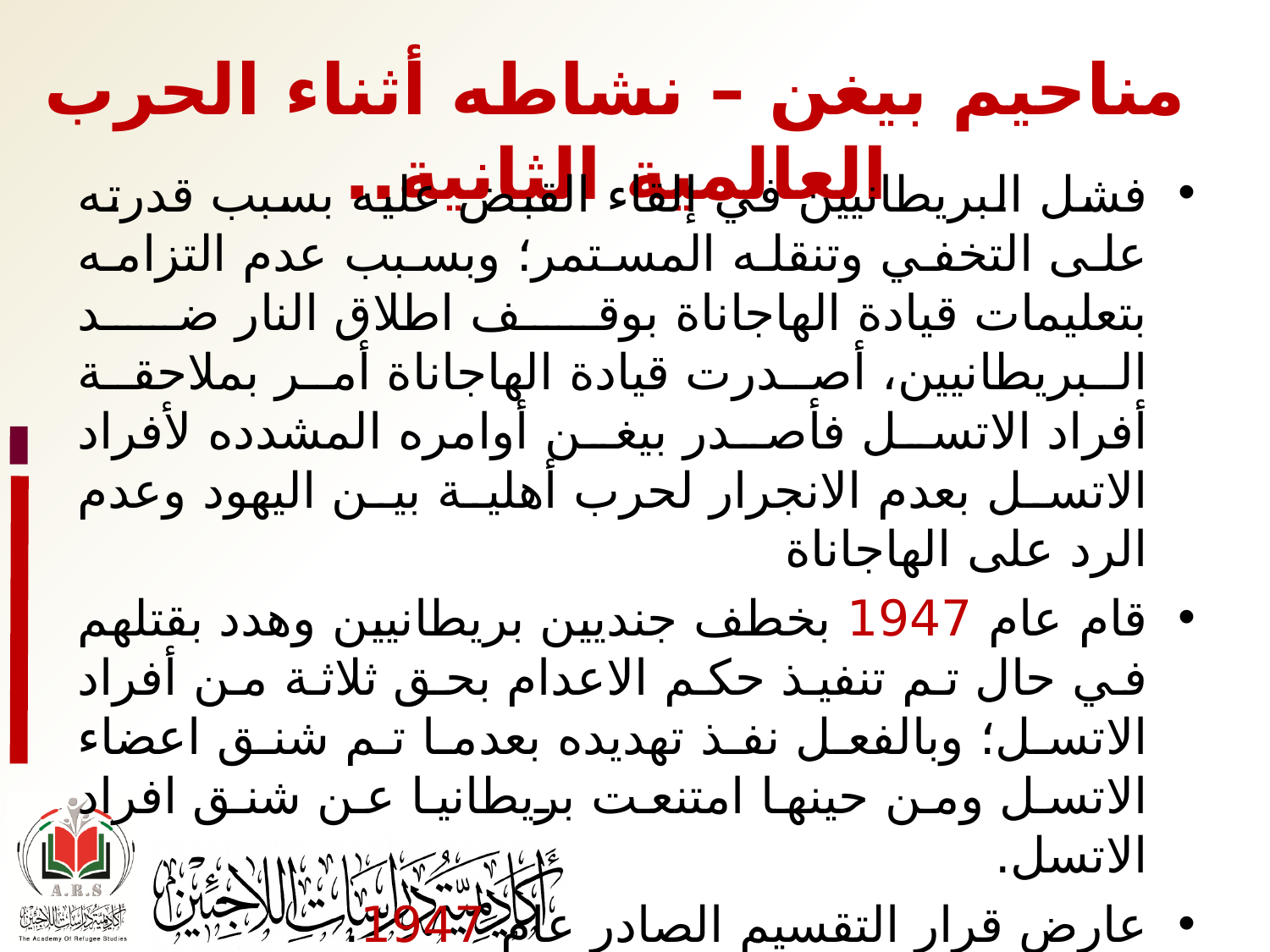

# مناحيم بيغن – نشاطه أثناء الحرب العالمية الثانية..
فشل البريطانيين في إلقاء القبض عليه بسبب قدرته على التخفي وتنقله المستمر؛ وبسبب عدم التزامه بتعليمات قيادة الهاجاناة بوقف اطلاق النار ضد البريطانيين، أصدرت قيادة الهاجاناة أمر بملاحقة أفراد الاتسل فأصدر بيغن أوامره المشدده لأفراد الاتسل بعدم الانجرار لحرب أهلية بين اليهود وعدم الرد على الهاجاناة
قام عام 1947 بخطف جنديين بريطانيين وهدد بقتلهم في حال تم تنفيذ حكم الاعدام بحق ثلاثة من أفراد الاتسل؛ وبالفعل نفذ تهديده بعدما تم شنق اعضاء الاتسل ومن حينها امتنعت بريطانيا عن شنق افراد الاتسل.
عارض قرار التقسيم الصادر عام 1947.